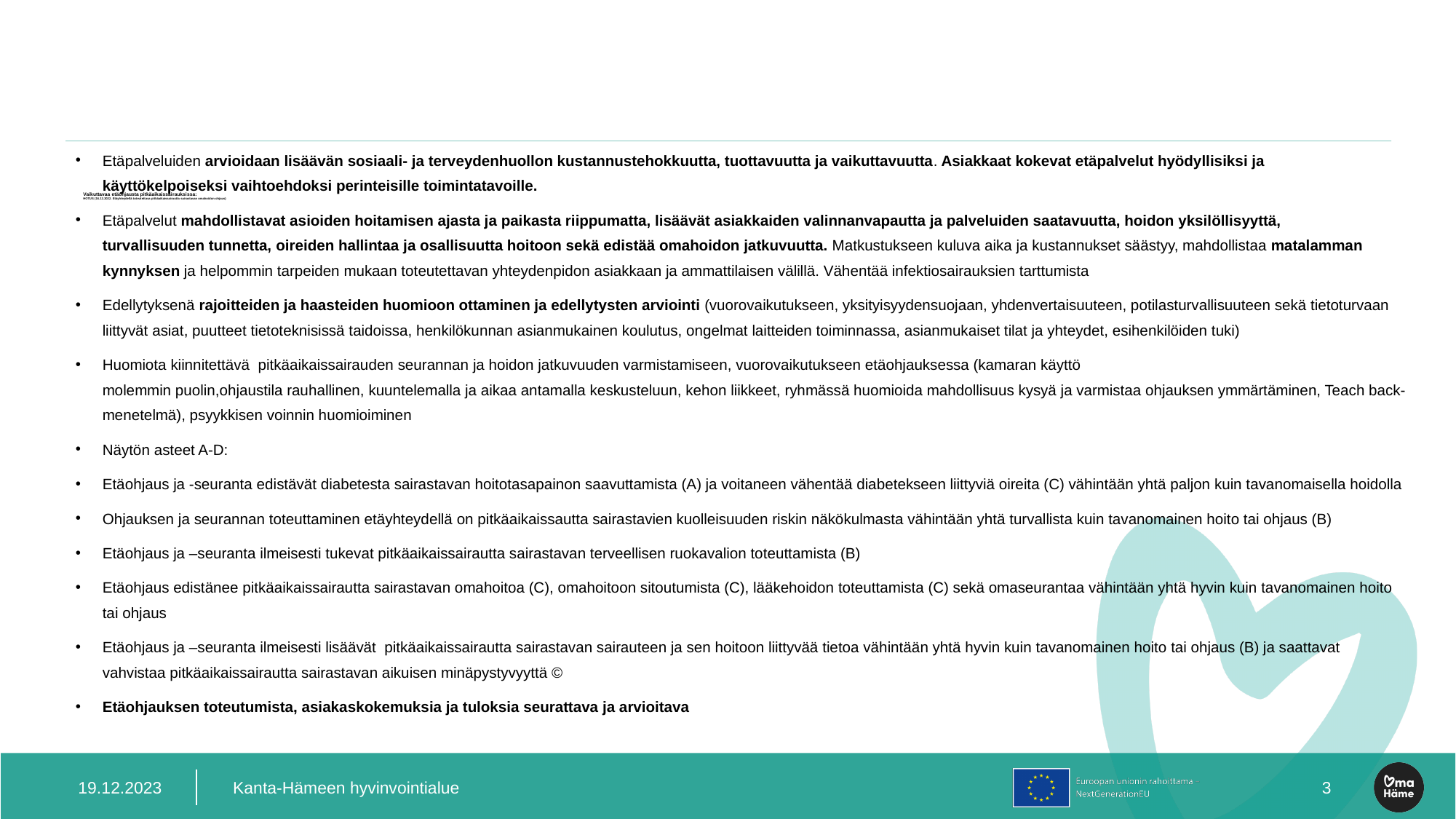

Etäpalveluiden arvioidaan lisäävän sosiaali- ja terveydenhuollon kustannustehokkuutta, tuottavuutta ja vaikuttavuutta. Asiakkaat kokevat etäpalvelut hyödyllisiksi ja käyttökelpoiseksi vaihtoehdoksi perinteisille toimintatavoille.
Etäpalvelut mahdollistavat asioiden hoitamisen ajasta ja paikasta riippumatta, lisäävät asiakkaiden valinnanvapautta ja palveluiden saatavuutta, hoidon yksilöllisyyttä, turvallisuuden tunnetta, oireiden hallintaa ja osallisuutta hoitoon sekä edistää omahoidon jatkuvuutta. Matkustukseen kuluva aika ja kustannukset säästyy, mahdollistaa matalamman kynnyksen ja helpommin tarpeiden mukaan toteutettavan yhteydenpidon asiakkaan ja ammattilaisen välillä. Vähentää infektiosairauksien tarttumista
Edellytyksenä rajoitteiden ja haasteiden huomioon ottaminen ja edellytysten arviointi (vuorovaikutukseen, yksityisyydensuojaan, yhdenvertaisuuteen, potilasturvallisuuteen sekä tietoturvaan liittyvät asiat, puutteet tietoteknisissä taidoissa, henkilökunnan asianmukainen koulutus, ongelmat laitteiden toiminnassa, asianmukaiset tilat ja yhteydet, esihenkilöiden tuki)
Huomiota kiinnitettävä  pitkäaikaissairauden seurannan ja hoidon jatkuvuuden varmistamiseen, vuorovaikutukseen etäohjauksessa (kamaran käyttö molemmin puolin,ohjaustila rauhallinen, kuuntelemalla ja aikaa antamalla keskusteluun, kehon liikkeet, ryhmässä huomioida mahdollisuus kysyä ja varmistaa ohjauksen ymmärtäminen, Teach back-menetelmä), psyykkisen voinnin huomioiminen
Näytön asteet A-D:
Etäohjaus ja -seuranta edistävät diabetesta sairastavan hoitotasapainon saavuttamista (A) ja voitaneen vähentää diabetekseen liittyviä oireita (C) vähintään yhtä paljon kuin tavanomaisella hoidolla
Ohjauksen ja seurannan toteuttaminen etäyhteydellä on pitkäaikaissautta sairastavien kuolleisuuden riskin näkökulmasta vähintään yhtä turvallista kuin tavanomainen hoito tai ohjaus (B)
Etäohjaus ja –seuranta ilmeisesti tukevat pitkäaikaissairautta sairastavan terveellisen ruokavalion toteuttamista (B)
Etäohjaus edistänee pitkäaikaissairautta sairastavan omahoitoa (C), omahoitoon sitoutumista (C), lääkehoidon toteuttamista (C) sekä omaseurantaa vähintään yhtä hyvin kuin tavanomainen hoito tai ohjaus
Etäohjaus ja –seuranta ilmeisesti lisäävät  pitkäaikaissairautta sairastavan sairauteen ja sen hoitoon liittyvää tietoa vähintään yhtä hyvin kuin tavanomainen hoito tai ohjaus (B) ja saattavat vahvistaa pitkäaikaissairautta sairastavan aikuisen minäpystyvyyttä ©
Etäohjauksen toteutumista, asiakaskokemuksia ja tuloksia seurattava ja arvioitava
# Vaikuttavaa etäohjausta pitkäaikaissairauksissa: HOTUS (16.12.2022. Etäyhteydellä toteutettava pitkäaikaissairautta sairastavan omahoidon ohjaus)

19.12.2023
Kanta-Hämeen hyvinvointialue
3